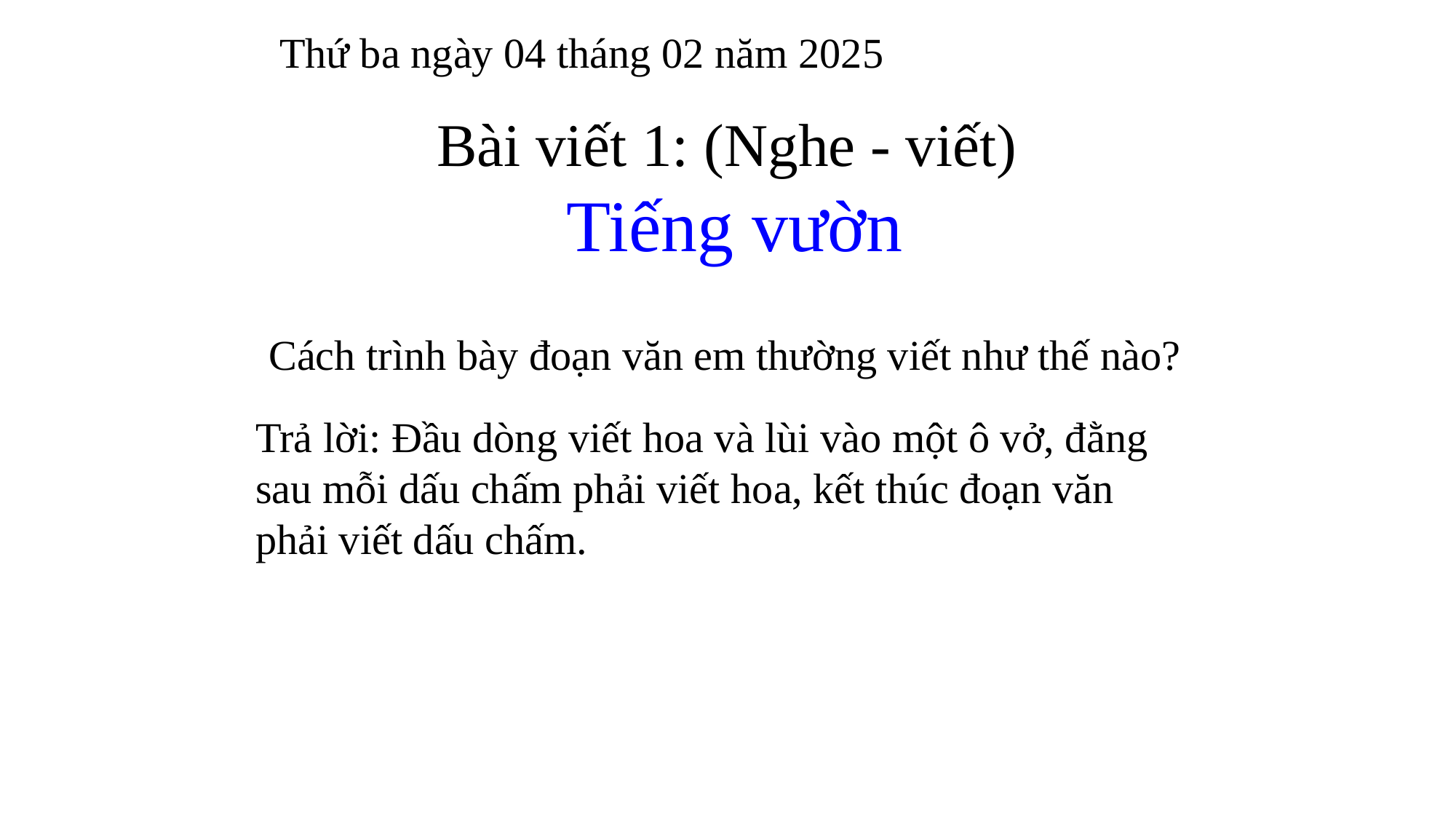

Thứ ba ngày 04 tháng 02 năm 2025
Bài viết 1: (Nghe - viết)
 Tiếng vườn
Cách trình bày đoạn văn em thường viết như thế nào?
Trả lời: Đầu dòng viết hoa và lùi vào một ô vở, đằng sau mỗi dấu chấm phải viết hoa, kết thúc đoạn văn phải viết dấu chấm.